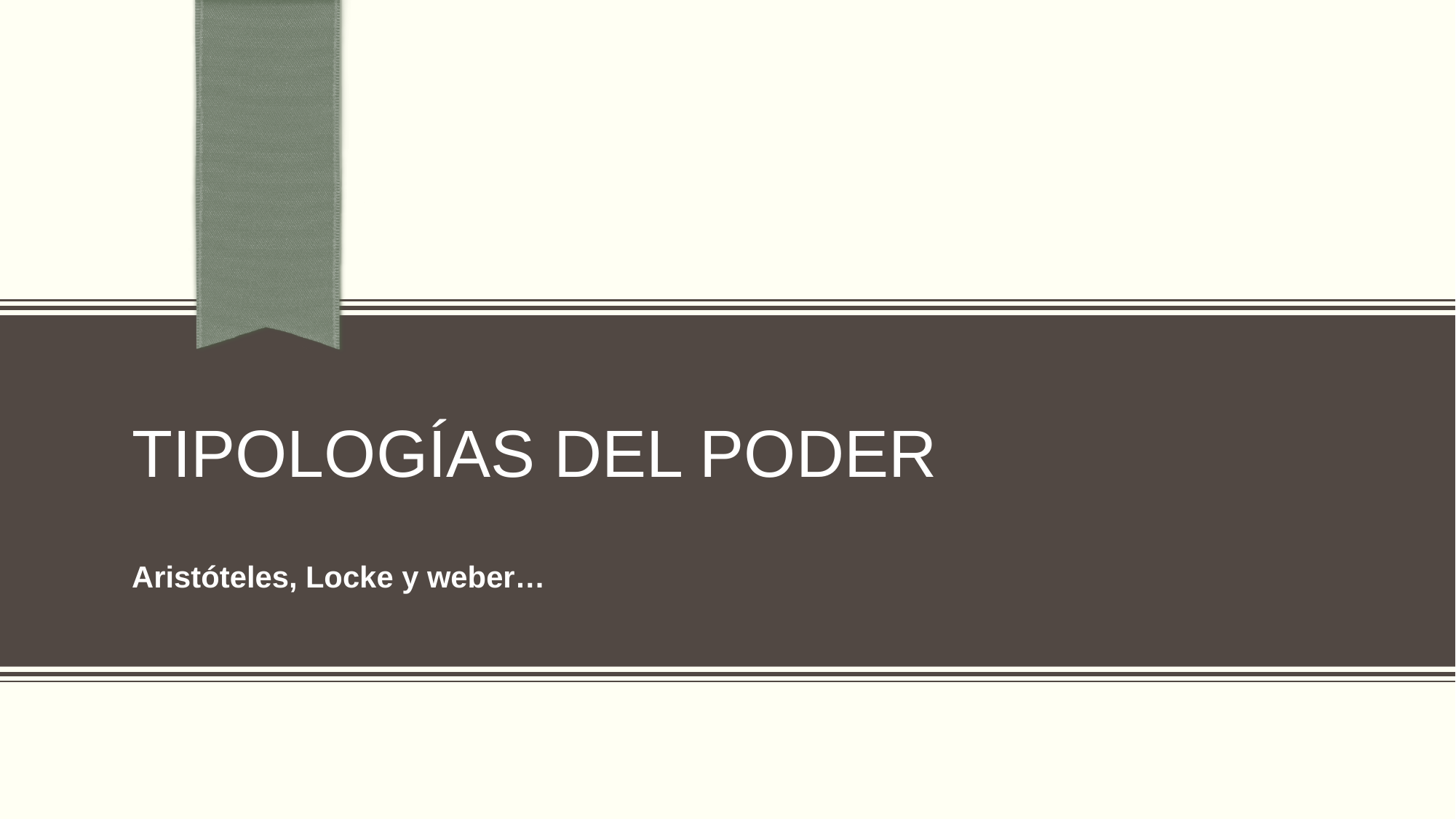

# Tipologías del poder
Aristóteles, Locke y weber…